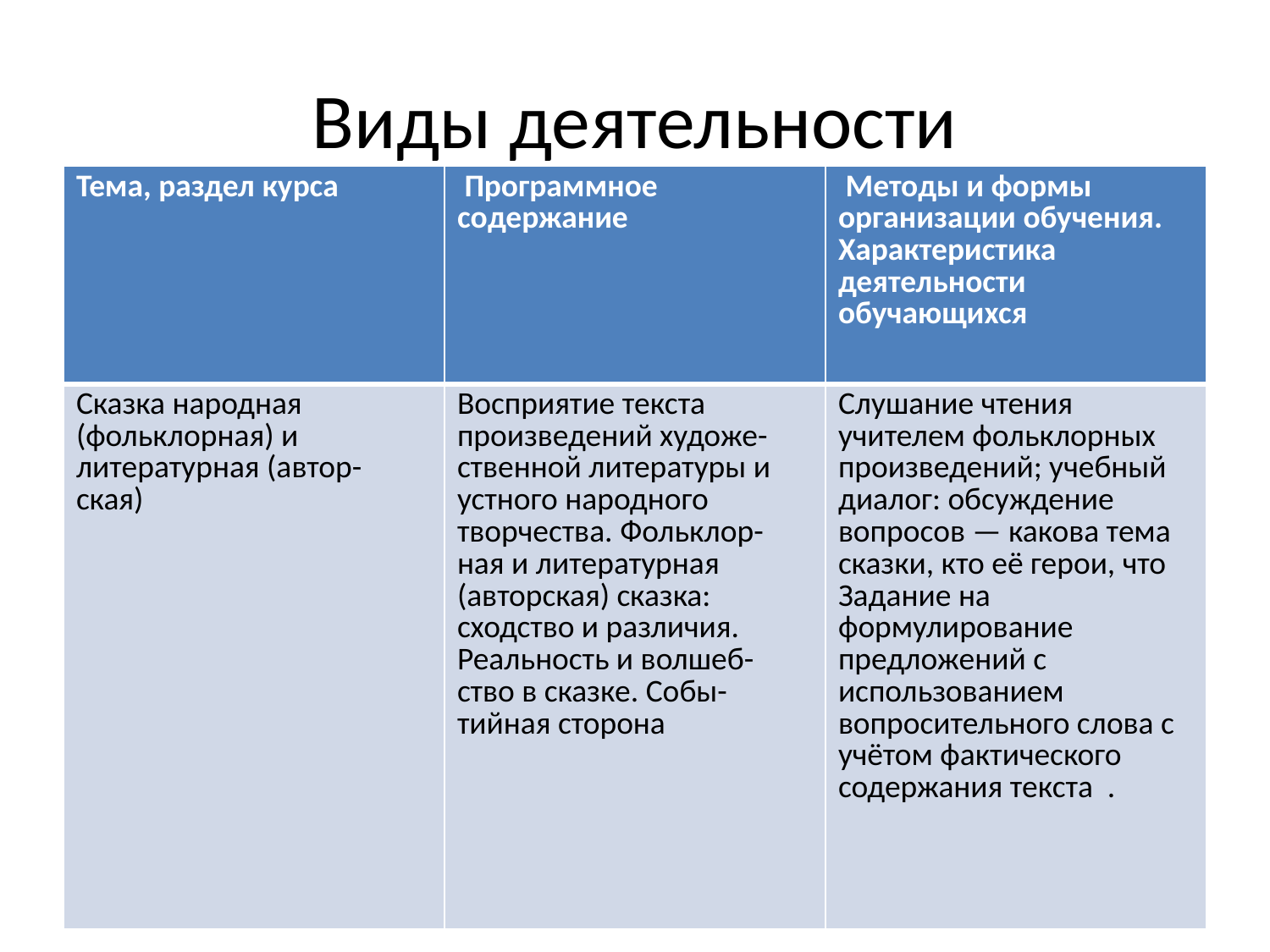

# Виды деятельности
| Тема, раздел курса | Программное содержание | Методы и формы организации обучения. Характеристика деятельности обучающихся |
| --- | --- | --- |
| Сказка народная (фольклорная) и литературная (автор- ская) | Восприятие текста произведений художе- ственной литературы и устного народного творчества. Фольклор- ная и литературная (авторская) сказка: сходство и различия. Реальность и волшеб- ство в сказке. Собы- тийная сторона | Слушание чтения учителем фольклорных произведений; учебный диалог: обсуждение вопросов — какова тема сказки, кто её герои, что Задание на формулирование предложений с использованием вопросительного слова с учётом фактического содержания текста . |